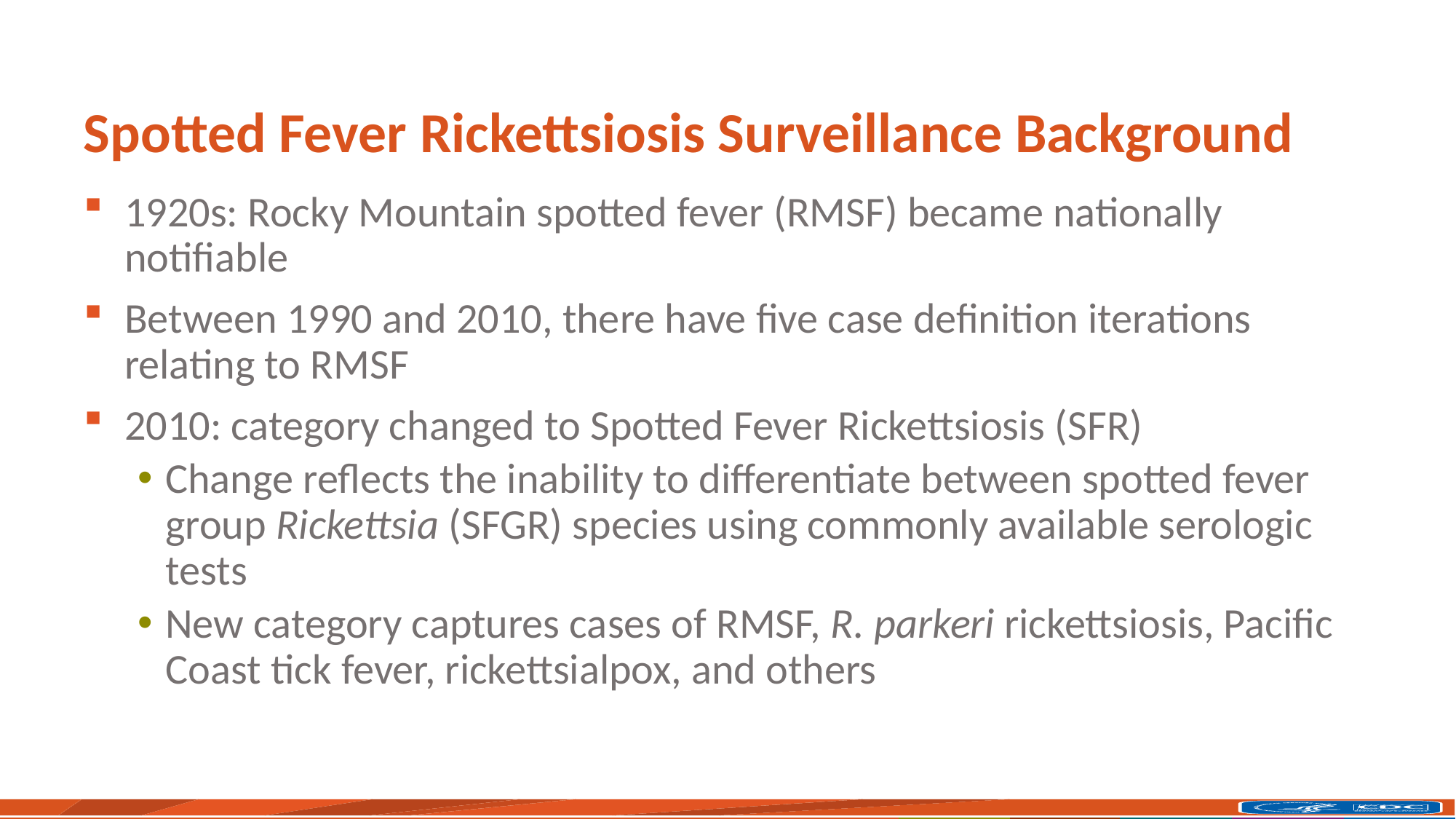

# Spotted Fever Rickettsiosis Surveillance Background
1920s: Rocky Mountain spotted fever (RMSF) became nationally notifiable
Between 1990 and 2010, there have five case definition iterations relating to RMSF
2010: category changed to Spotted Fever Rickettsiosis (SFR)
Change reflects the inability to differentiate between spotted fever group Rickettsia (SFGR) species using commonly available serologic tests
New category captures cases of RMSF, R. parkeri rickettsiosis, Pacific Coast tick fever, rickettsialpox, and others